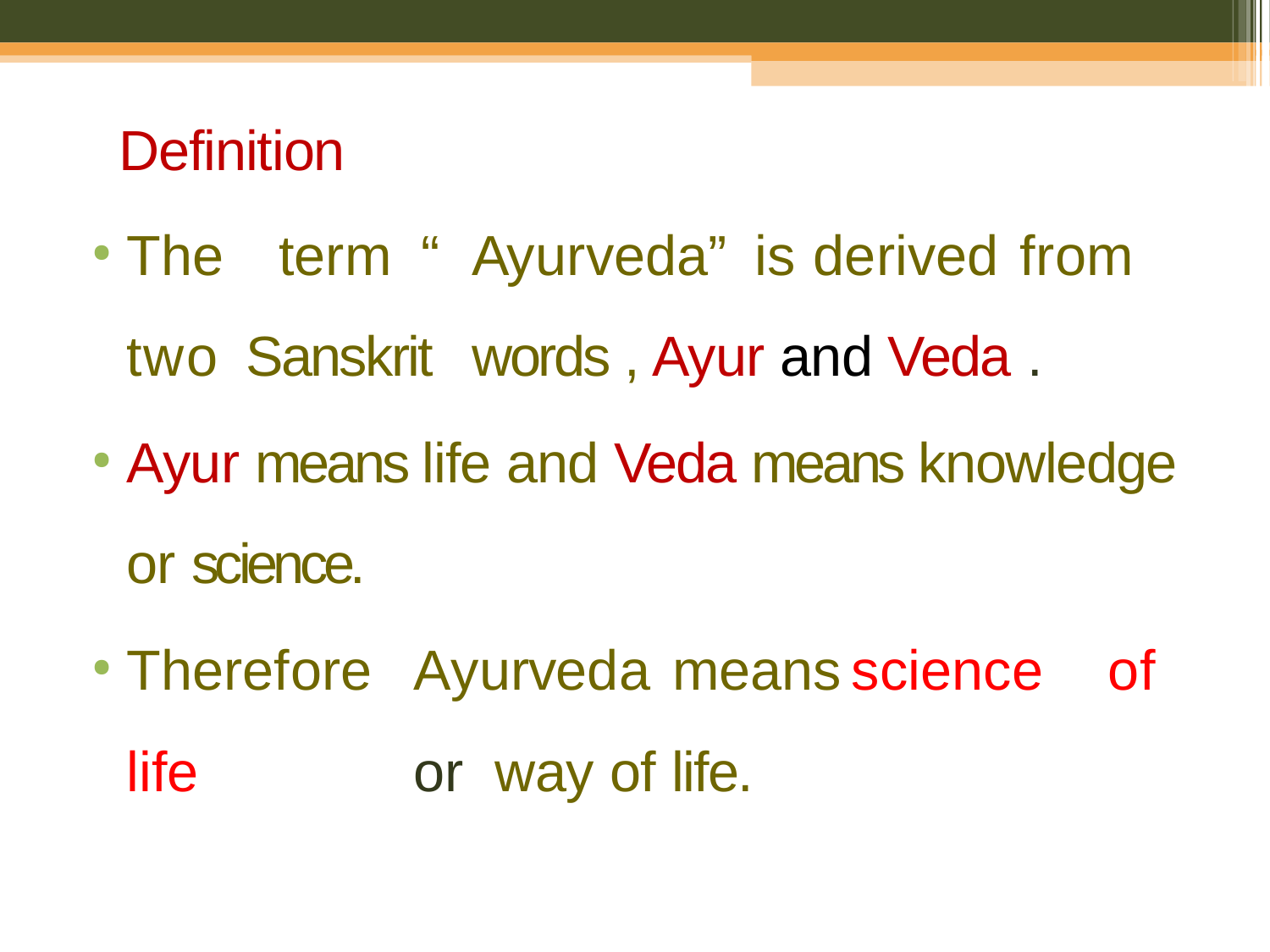

Definition
The	term	“	Ayurveda”	is	derived	from	two  Sanskrit	words , Ayur and Veda .
Ayur means life and Veda means knowledge  or science.
Therefore	Ayurveda	means	science	of	life	or  way of life.